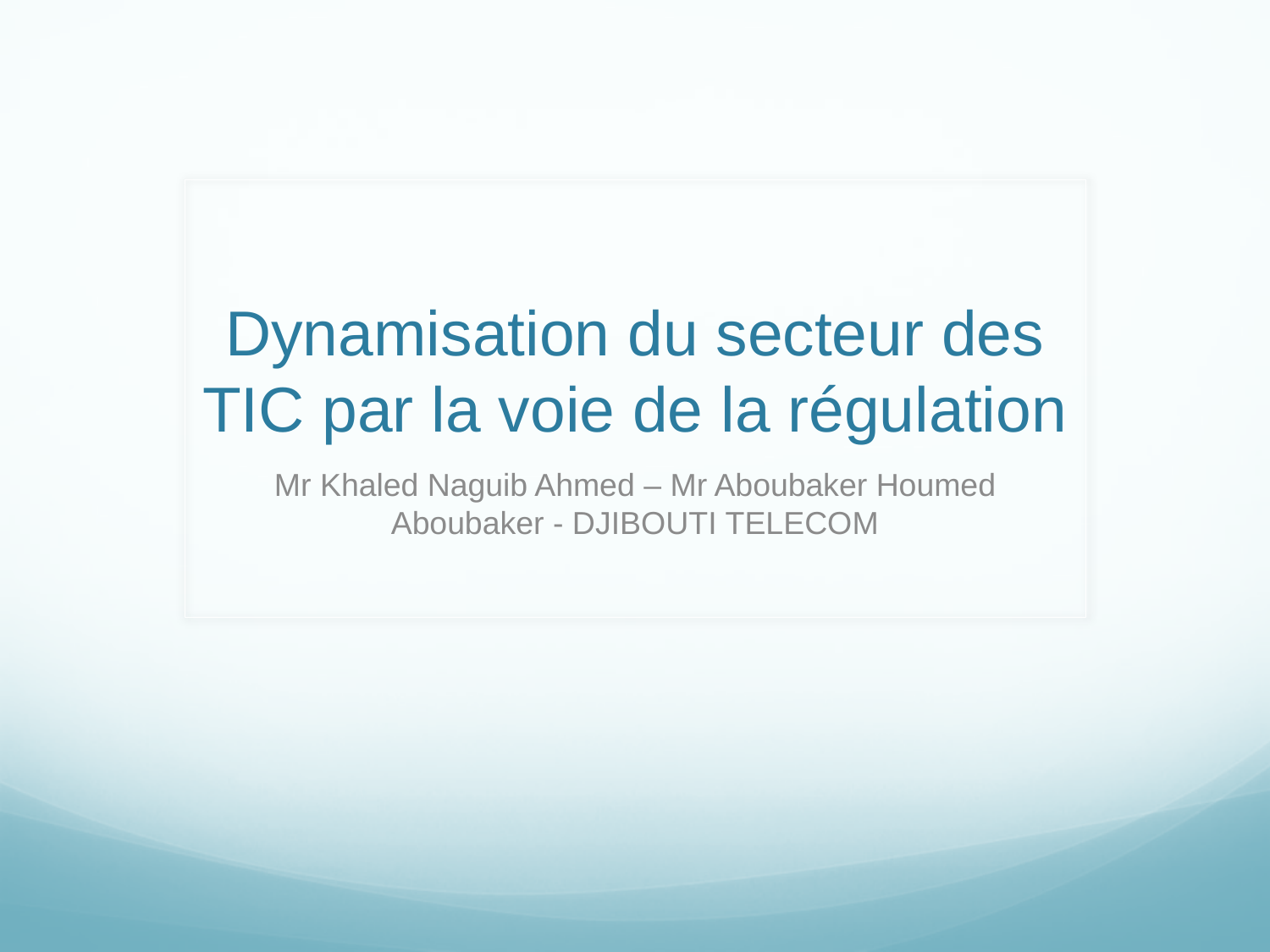

# Dynamisation du secteur des TIC par la voie de la régulation
Mr Khaled Naguib Ahmed – Mr Aboubaker Houmed Aboubaker - DJIBOUTI TELECOM